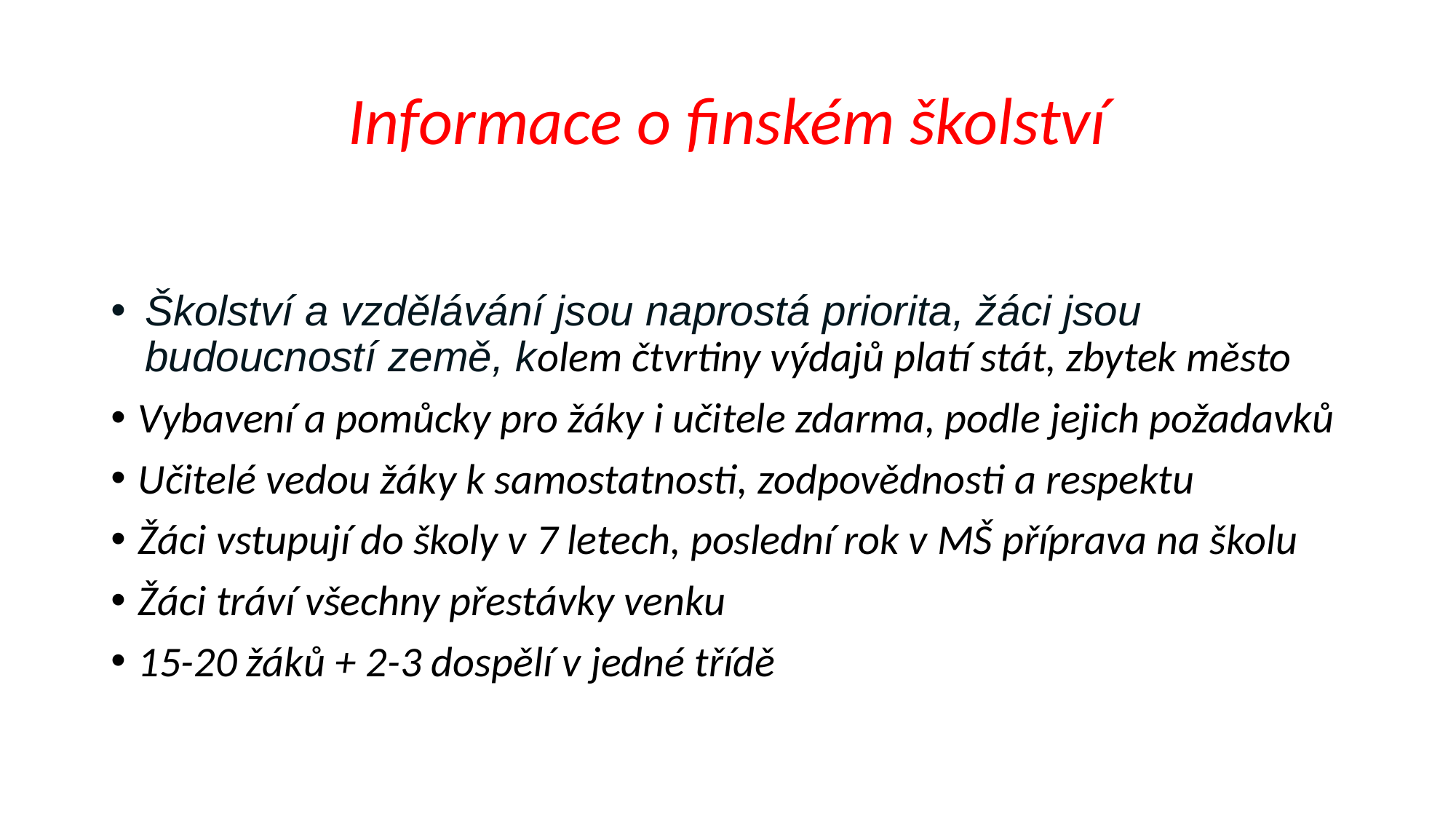

# Informace o finském školství

Školství a vzdělávání jsou naprostá priorita, žáci jsou budoucností země, kolem čtvrtiny výdajů platí stát, zbytek město
Vybavení a pomůcky pro žáky i učitele zdarma, podle jejich požadavků
Učitelé vedou žáky k samostatnosti, zodpovědnosti a respektu
Žáci vstupují do školy v 7 letech, poslední rok v MŠ příprava na školu
Žáci tráví všechny přestávky venku
15-20 žáků + 2-3 dospělí v jedné třídě